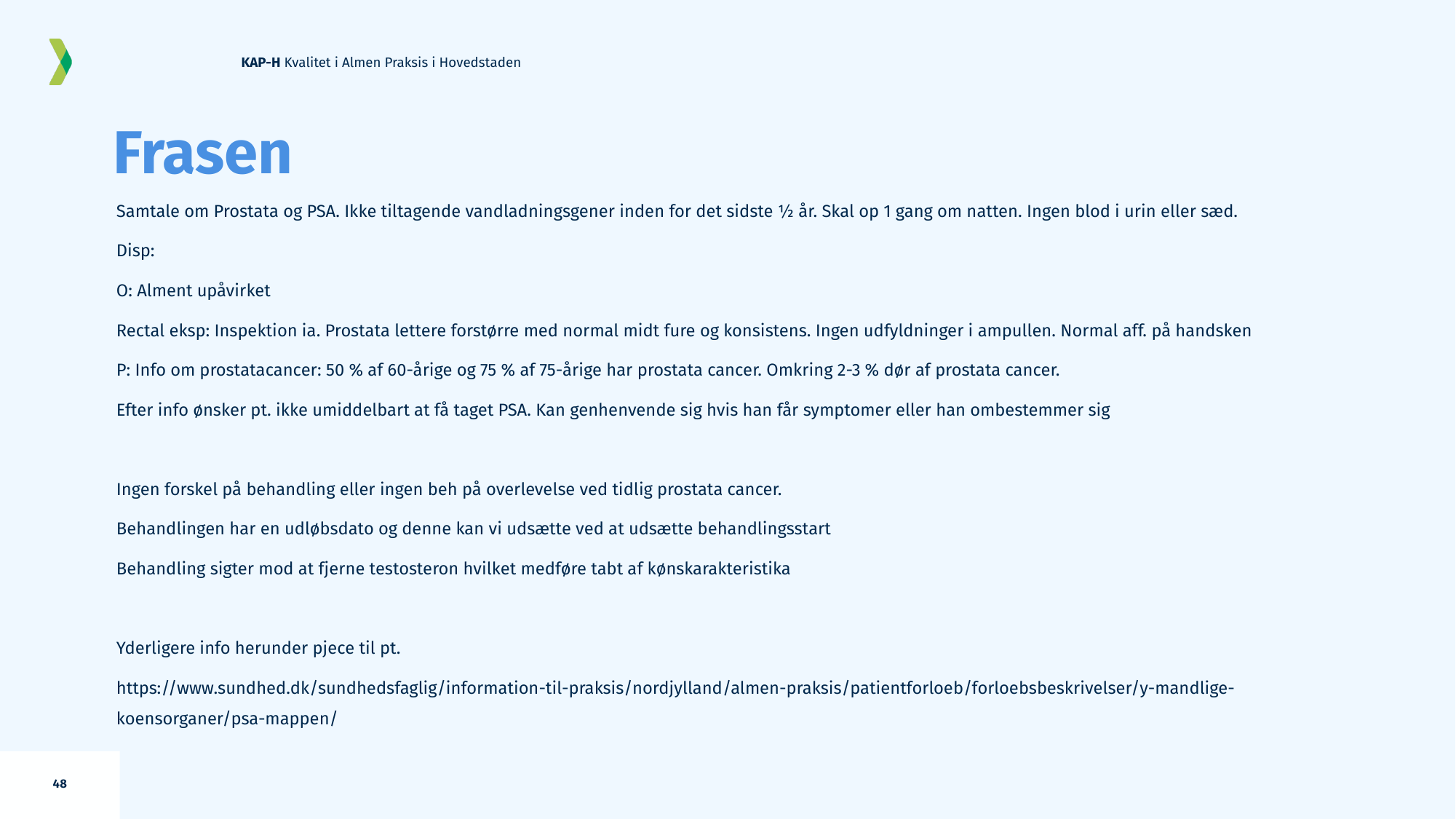

# Frasen

Samtale om Prostata og PSA. Ikke tiltagende vandladningsgener inden for det sidste ½ år. Skal op 1 gang om natten. Ingen blod i urin eller sæd.
Disp:
O: Alment upåvirket
Rectal eksp: Inspektion ia. Prostata lettere forstørre med normal midt fure og konsistens. Ingen udfyldninger i ampullen. Normal aff. på handsken
P: Info om prostatacancer: 50 % af 60-årige og 75 % af 75-årige har prostata cancer. Omkring 2-3 % dør af prostata cancer.
Efter info ønsker pt. ikke umiddelbart at få taget PSA. Kan genhenvende sig hvis han får symptomer eller han ombestemmer sig

Ingen forskel på behandling eller ingen beh på overlevelse ved tidlig prostata cancer.
Behandlingen har en udløbsdato og denne kan vi udsætte ved at udsætte behandlingsstart
Behandling sigter mod at fjerne testosteron hvilket medføre tabt af kønskarakteristika

Yderligere info herunder pjece til pt.
https://www.sundhed.dk/sundhedsfaglig/information-til-praksis/nordjylland/almen-praksis/patientforloeb/forloebsbeskrivelser/y-mandlige-koensorganer/psa-mappen/